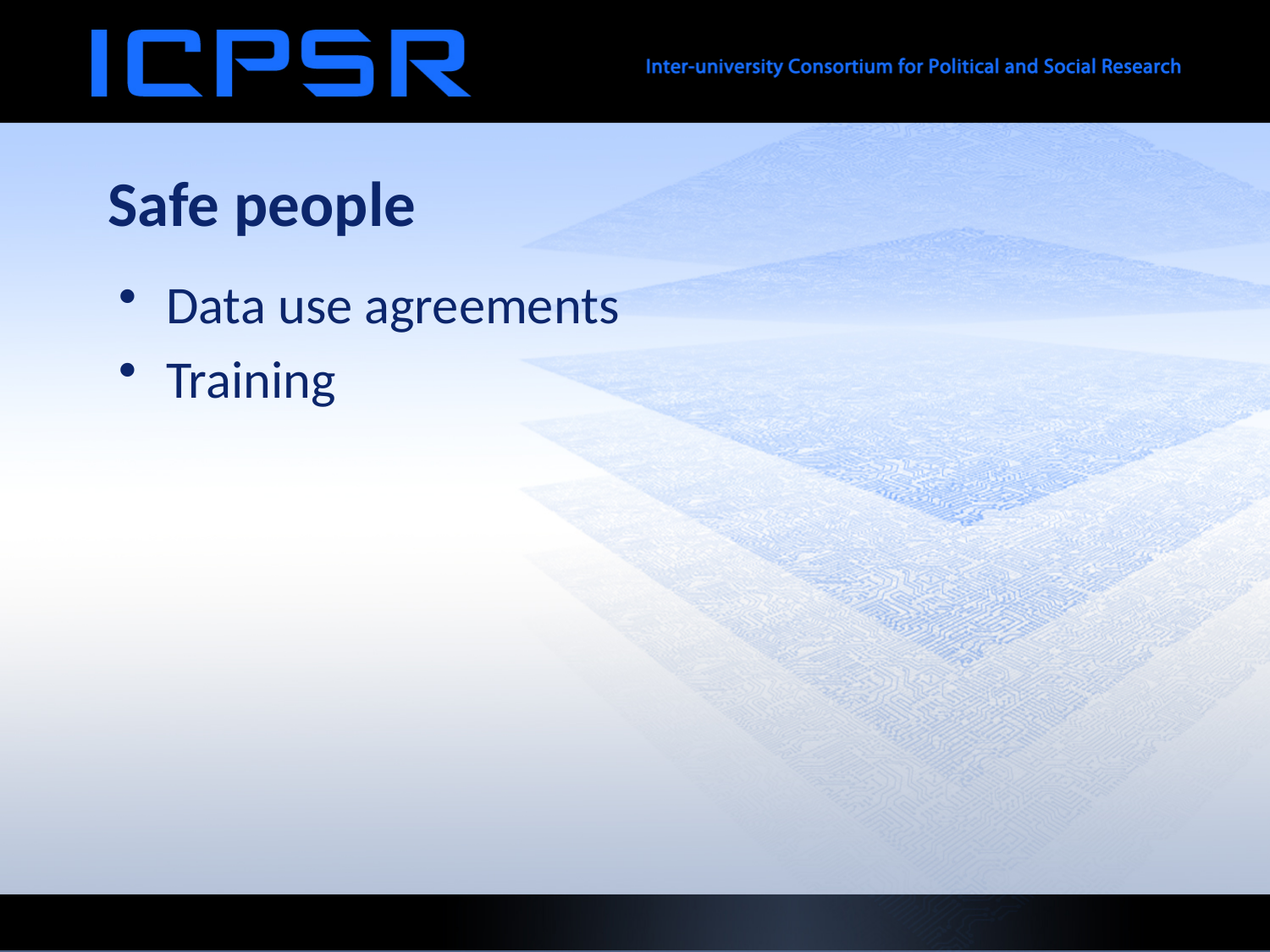

# Safe people
Data use agreements
Training